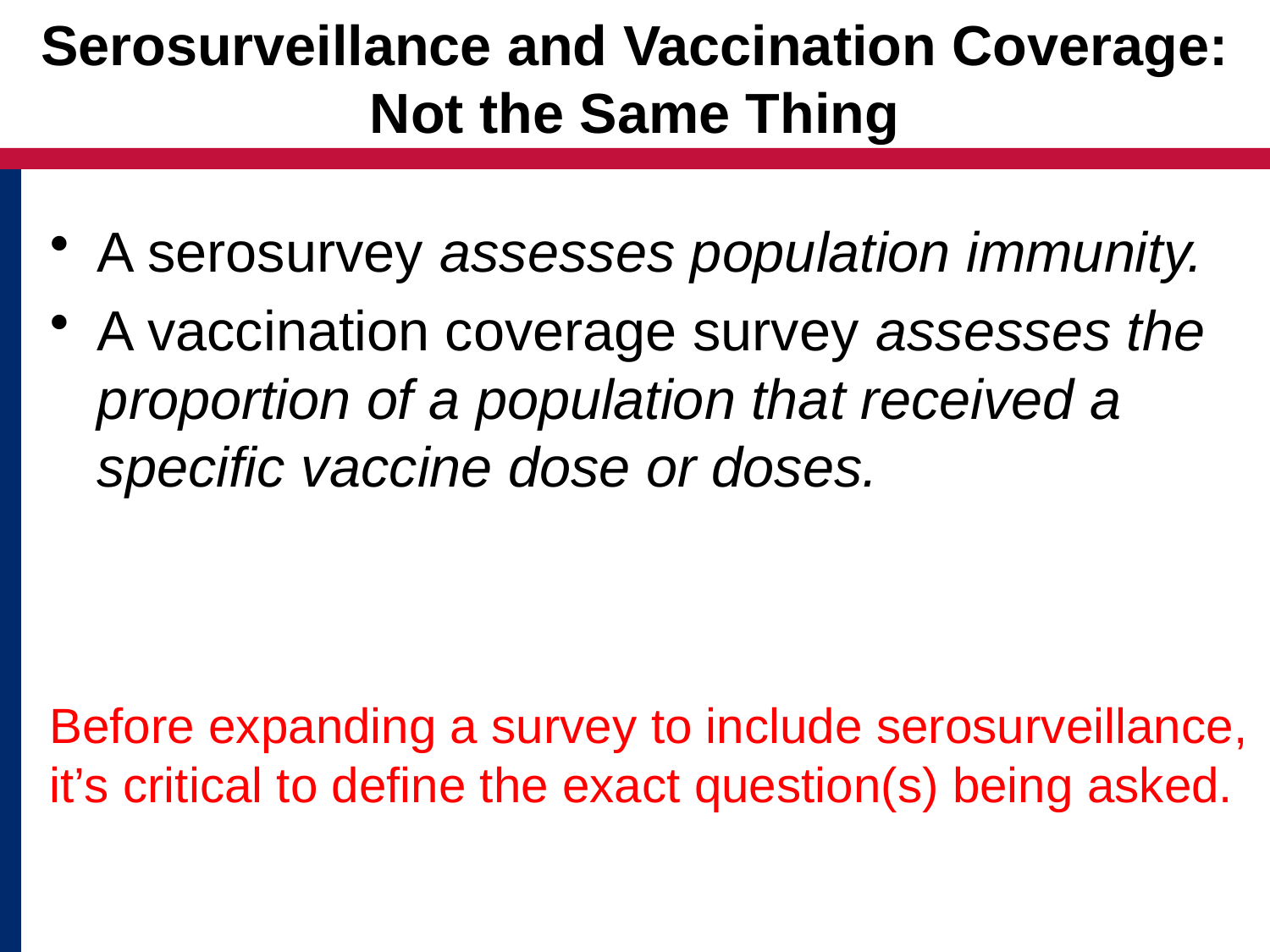

# Serosurveillance and Vaccination Coverage: Not the Same Thing
A serosurvey assesses population immunity.
A vaccination coverage survey assesses the proportion of a population that received a specific vaccine dose or doses.

Before expanding a survey to include serosurveillance, it’s critical to define the exact question(s) being asked.